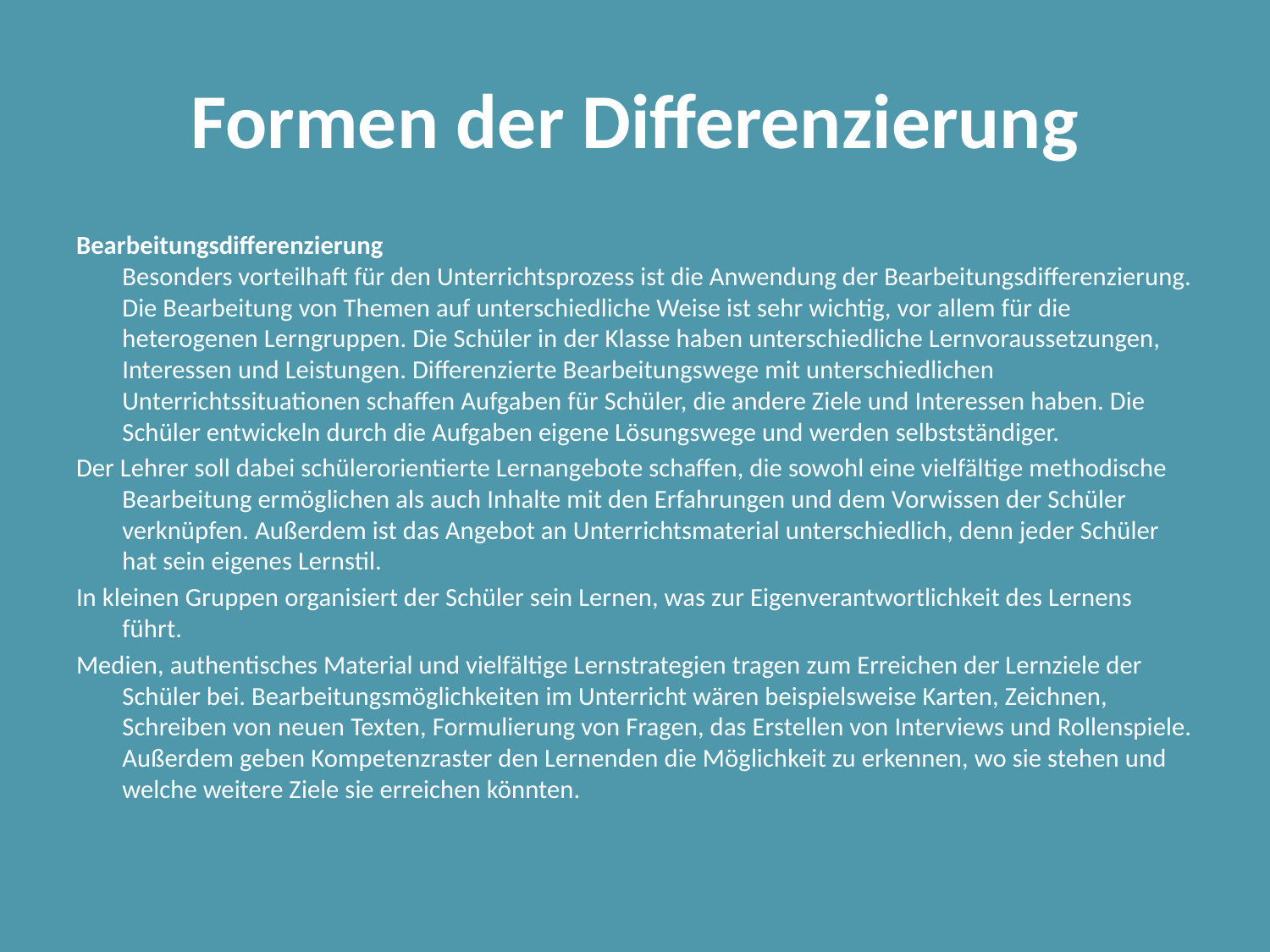

# Formen der Differenzierung
Bearbeitungsdifferenzierung
Besonders vorteilhaft für den Unterrichtsprozess ist die Anwendung der Bearbeitungsdifferenzierung. Die Bearbeitung von Themen auf unterschiedliche Weise ist sehr wichtig, vor allem für die heterogenen Lerngruppen. Die Schüler in der Klasse haben unterschiedliche Lernvoraussetzungen, Interessen und Leistungen. Differenzierte Bearbeitungswege mit unterschiedlichen Unterrichtssituationen schaffen Aufgaben für Schüler, die andere Ziele und Interessen haben. Die Schüler entwickeln durch die Aufgaben eigene Lösungswege und werden selbstständiger.
Der Lehrer soll dabei schülerorientierte Lernangebote schaffen, die sowohl eine vielfältige methodische Bearbeitung ermöglichen als auch Inhalte mit den Erfahrungen und dem Vorwissen der Schüler verknüpfen. Außerdem ist das Angebot an Unterrichtsmaterial unterschiedlich, denn jeder Schüler hat sein eigenes Lernstil.
In kleinen Gruppen organisiert der Schüler sein Lernen, was zur Eigenverantwortlichkeit des Lernens führt.
Medien, authentisches Material und vielfältige Lernstrategien tragen zum Erreichen der Lernziele der Schüler bei. Bearbeitungsmöglichkeiten im Unterricht wären beispielsweise Karten, Zeichnen, Schreiben von neuen Texten, Formulierung von Fragen, das Erstellen von Interviews und Rollenspiele. Außerdem geben Kompetenzraster den Lernenden die Möglichkeit zu erkennen, wo sie stehen und welche weitere Ziele sie erreichen könnten.